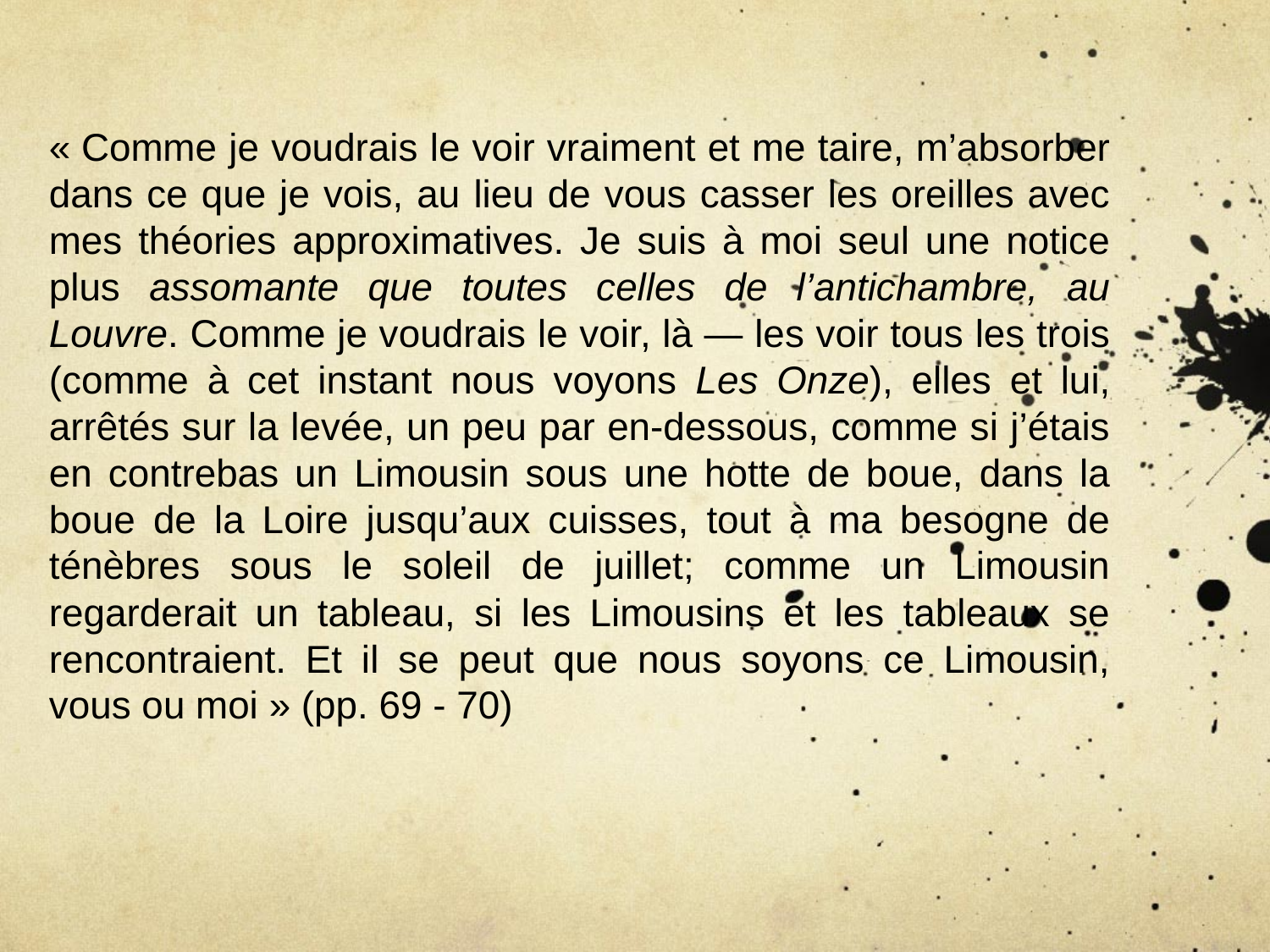

« Comme je voudrais le voir vraiment et me taire, m’absorber dans ce que je vois, au lieu de vous casser les oreilles avec mes théories approximatives. Je suis à moi seul une notice plus assomante que toutes celles de l’antichambre, au Louvre. Comme je voudrais le voir, là — les voir tous les trois (comme à cet instant nous voyons Les Onze), elles et lui, arrêtés sur la levée, un peu par en-dessous, comme si j’étais en contrebas un Limousin sous une hotte de boue, dans la boue de la Loire jusqu’aux cuisses, tout à ma besogne de ténèbres sous le soleil de juillet; comme un Limousin regarderait un tableau, si les Limousins et les tableaux se rencontraient. Et il se peut que nous soyons ce Limousin, vous ou moi » (pp. 69 - 70)